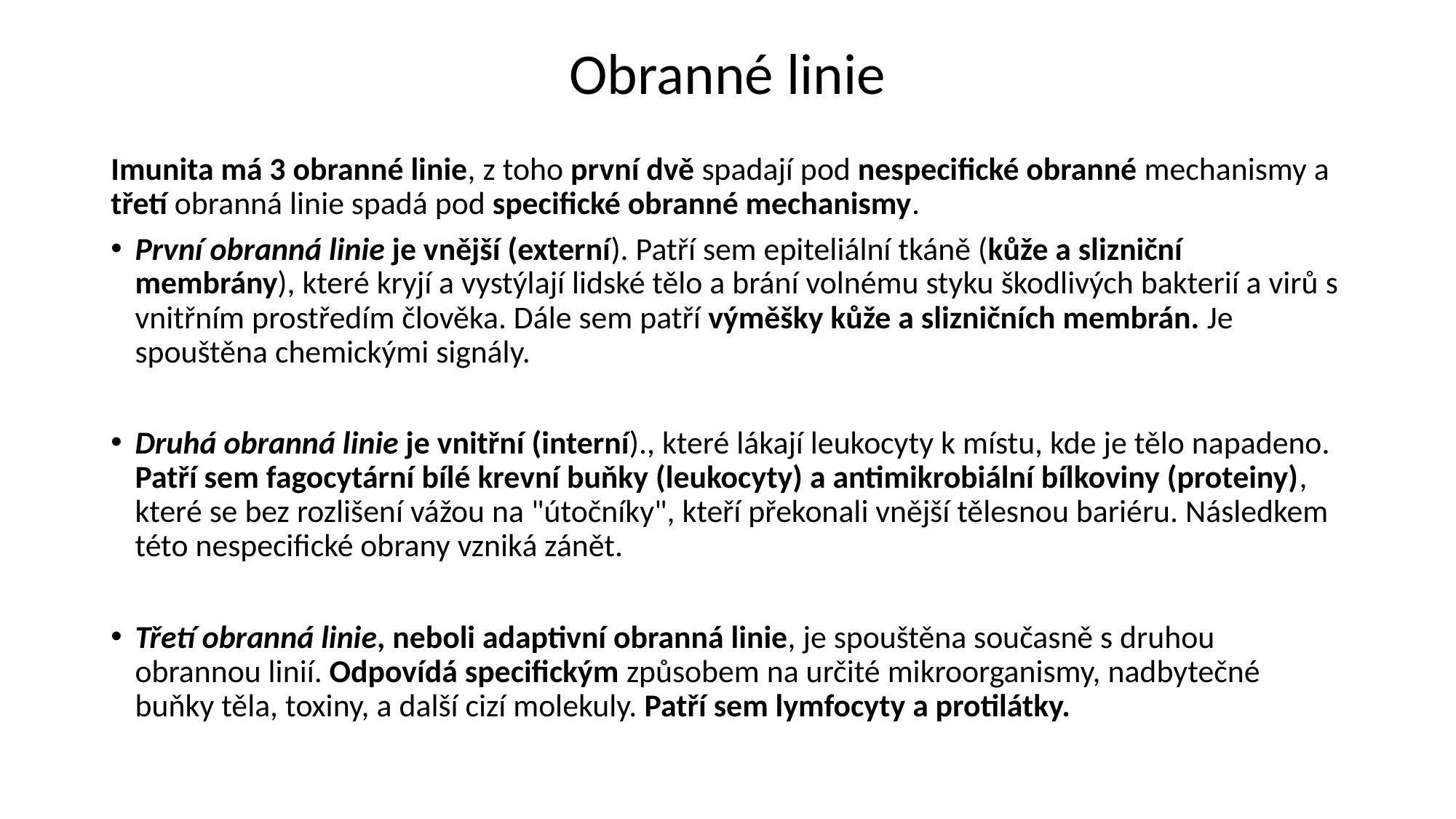

# Obranné linie
Imunita má 3 obranné linie, z toho první dvě spadají pod nespecifické obranné mechanismy a třetí obranná linie spadá pod specifické obranné mechanismy.
První obranná linie je vnější (externí). Patří sem epiteliální tkáně (kůže a slizniční membrány), které kryjí a vystýlají lidské tělo a brání volnému styku škodlivých bakterií a virů s vnitřním prostředím člověka. Dále sem patří výměšky kůže a slizničních membrán. Je spouštěna chemickými signály.

Druhá obranná linie je vnitřní (interní)., které lákají leukocyty k místu, kde je tělo napadeno. Patří sem fagocytární bílé krevní buňky (leukocyty) a antimikrobiální bílkoviny (proteiny), které se bez rozlišení vážou na "útočníky", kteří překonali vnější tělesnou bariéru. Následkem této nespecifické obrany vzniká zánět.

Třetí obranná linie, neboli adaptivní obranná linie, je spouštěna současně s druhou obrannou linií. Odpovídá specifickým způsobem na určité mikroorganismy, nadbytečné buňky těla, toxiny, a další cizí molekuly. Patří sem lymfocyty a protilátky.